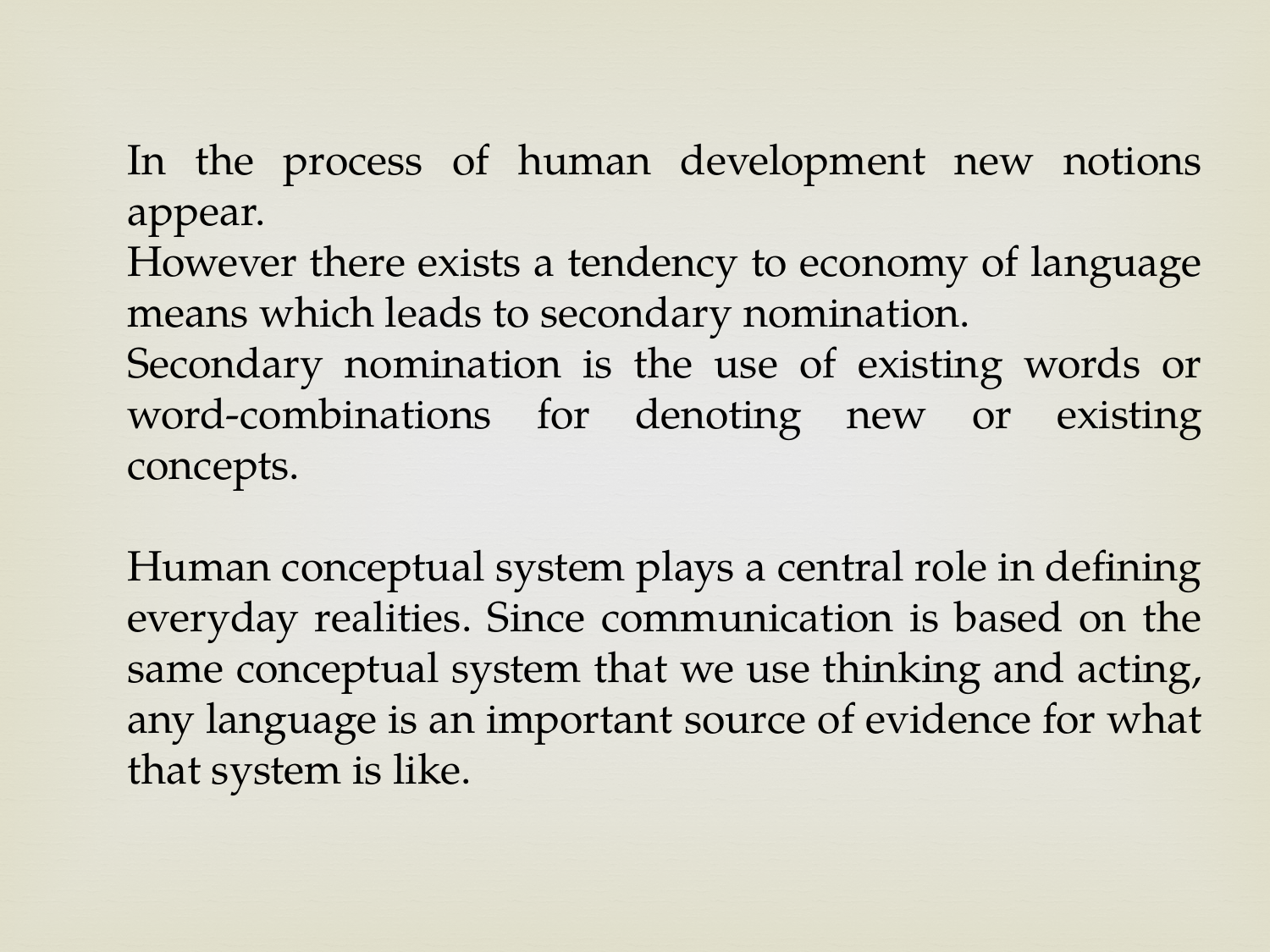

In the process of human development new notions appear.
However there exists a tendency to economy of language means which leads to secondary nomination.
Secondary nomination is the use of existing words or word-combinations for denoting new or existing concepts.

Human conceptual system plays a central role in defining everyday realities. Since communication is based on the same conceptual system that we use thinking and acting, any language is an important source of evidence for what that system is like.